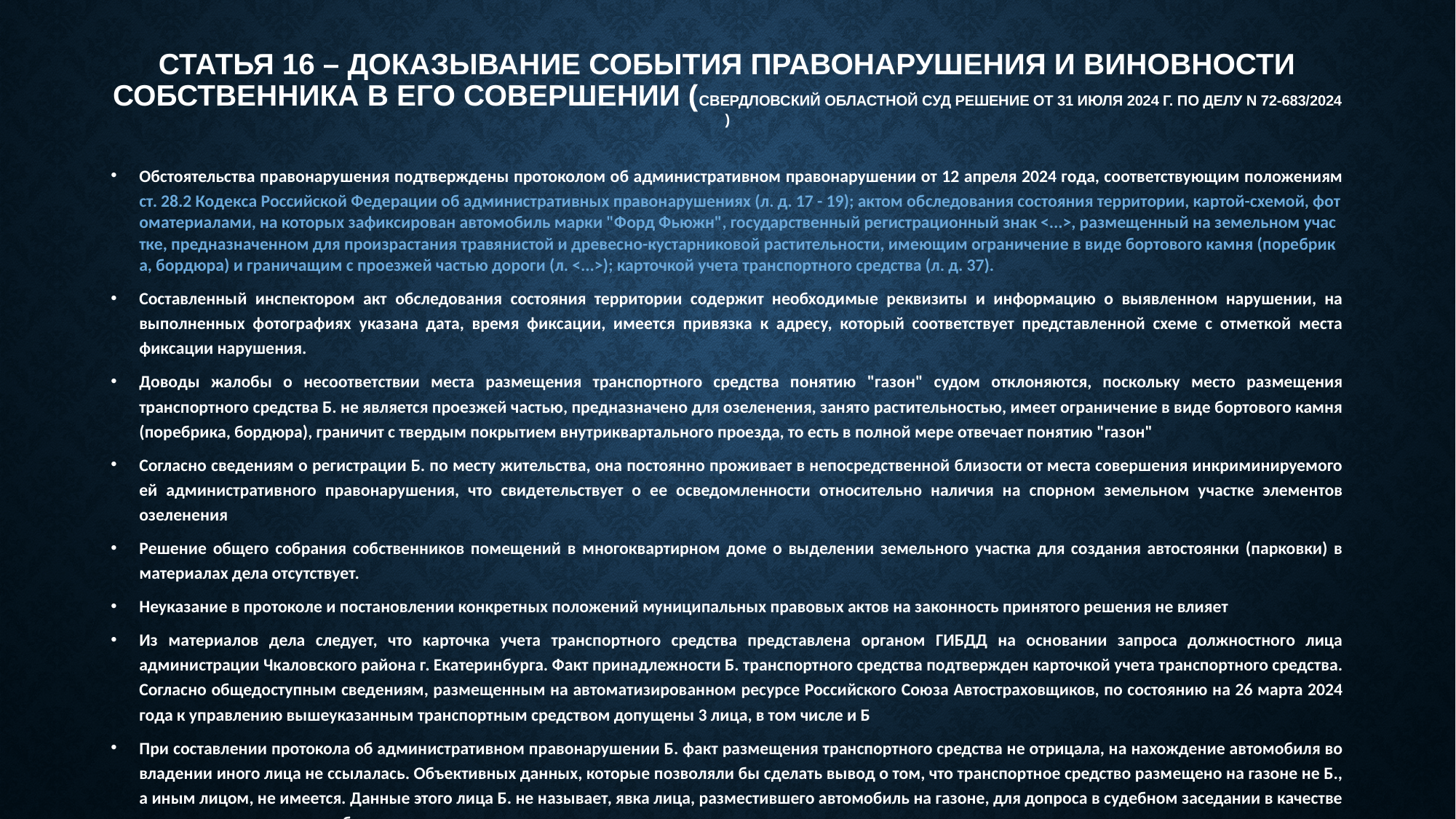

# Статья 16 – доказывание события правонарушения и виновности собственника в его совершении (СВЕРДЛОВСКИЙ ОБЛАСТНОЙ СУД РЕШЕНИЕ от 31 июля 2024 г. по делу N 72-683/2024 )
Обстоятельства правонарушения подтверждены протоколом об административном правонарушении от 12 апреля 2024 года, соответствующим положениям ст. 28.2 Кодекса Российской Федерации об административных правонарушениях (л. д. 17 - 19); актом обследования состояния территории, картой-схемой, фотоматериалами, на которых зафиксирован автомобиль марки "Форд Фьюжн", государственный регистрационный знак <...>, размещенный на земельном участке, предназначенном для произрастания травянистой и древесно-кустарниковой растительности, имеющим ограничение в виде бортового камня (поребрика, бордюра) и граничащим с проезжей частью дороги (л. <...>); карточкой учета транспортного средства (л. д. 37).
Составленный инспектором акт обследования состояния территории содержит необходимые реквизиты и информацию о выявленном нарушении, на выполненных фотографиях указана дата, время фиксации, имеется привязка к адресу, который соответствует представленной схеме с отметкой места фиксации нарушения.
Доводы жалобы о несоответствии места размещения транспортного средства понятию "газон" судом отклоняются, поскольку место размещения транспортного средства Б. не является проезжей частью, предназначено для озеленения, занято растительностью, имеет ограничение в виде бортового камня (поребрика, бордюра), граничит с твердым покрытием внутриквартального проезда, то есть в полной мере отвечает понятию "газон"
Согласно сведениям о регистрации Б. по месту жительства, она постоянно проживает в непосредственной близости от места совершения инкриминируемого ей административного правонарушения, что свидетельствует о ее осведомленности относительно наличия на спорном земельном участке элементов озеленения
Решение общего собрания собственников помещений в многоквартирном доме о выделении земельного участка для создания автостоянки (парковки) в материалах дела отсутствует.
Неуказание в протоколе и постановлении конкретных положений муниципальных правовых актов на законность принятого решения не влияет
Из материалов дела следует, что карточка учета транспортного средства представлена органом ГИБДД на основании запроса должностного лица администрации Чкаловского района г. Екатеринбурга. Факт принадлежности Б. транспортного средства подтвержден карточкой учета транспортного средства. Согласно общедоступным сведениям, размещенным на автоматизированном ресурсе Российского Союза Автостраховщиков, по состоянию на 26 марта 2024 года к управлению вышеуказанным транспортным средством допущены 3 лица, в том числе и Б
При составлении протокола об административном правонарушении Б. факт размещения транспортного средства не отрицала, на нахождение автомобиля во владении иного лица не ссылалась. Объективных данных, которые позволяли бы сделать вывод о том, что транспортное средство размещено на газоне не Б., а иным лицом, не имеется. Данные этого лица Б. не называет, явка лица, разместившего автомобиль на газоне, для допроса в судебном заседании в качестве свидетеля заявителем не обеспечена